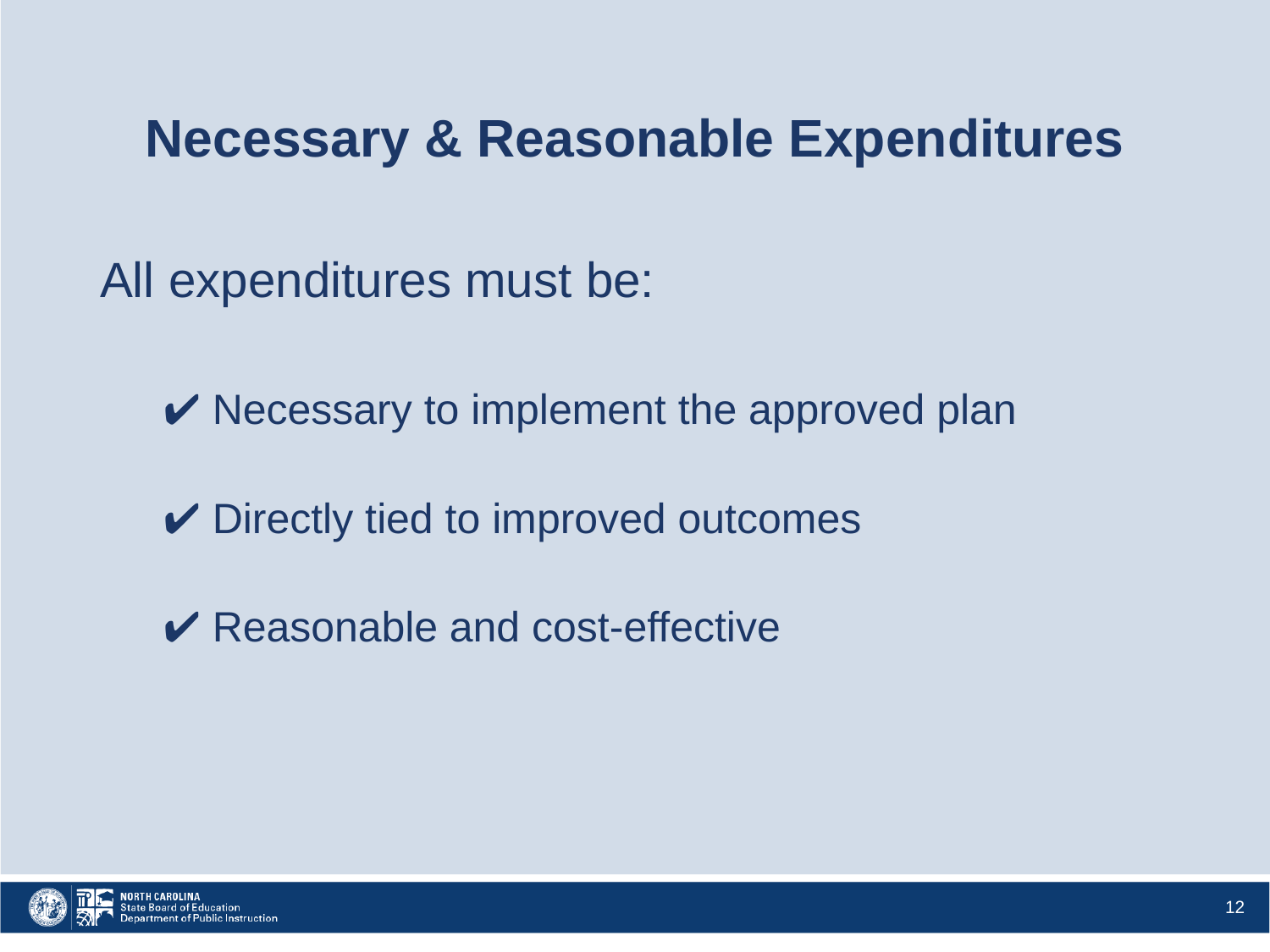

# Necessary & Reasonable Expenditures
All expenditures must be:

✔ Necessary to implement the approved plan

✔ Directly tied to improved outcomes

✔ Reasonable and cost-effective

12